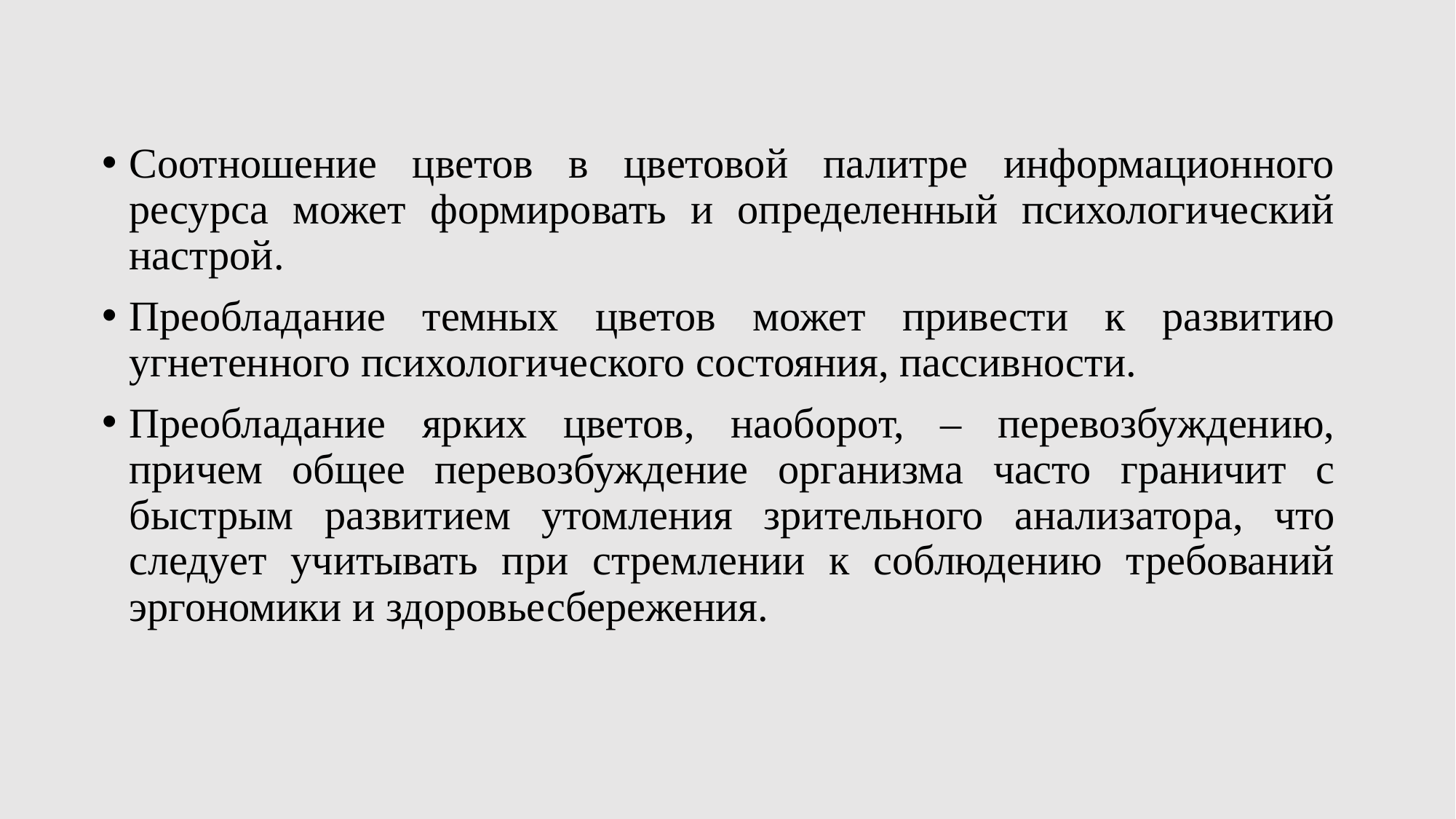

Соотношение цветов в цветовой палитре информационного ресурса может формировать и определенный психологический настрой.
Преобладание темных цветов может привести к развитию угнетенного психологического состояния, пассивности.
Преобладание ярких цветов, наоборот, – перевозбуждению, причем общее перевозбуждение организма часто граничит с быстрым развитием утомления зрительного анализатора, что следует учитывать при стремлении к соблюдению требований эргономики и здоровьесбережения.